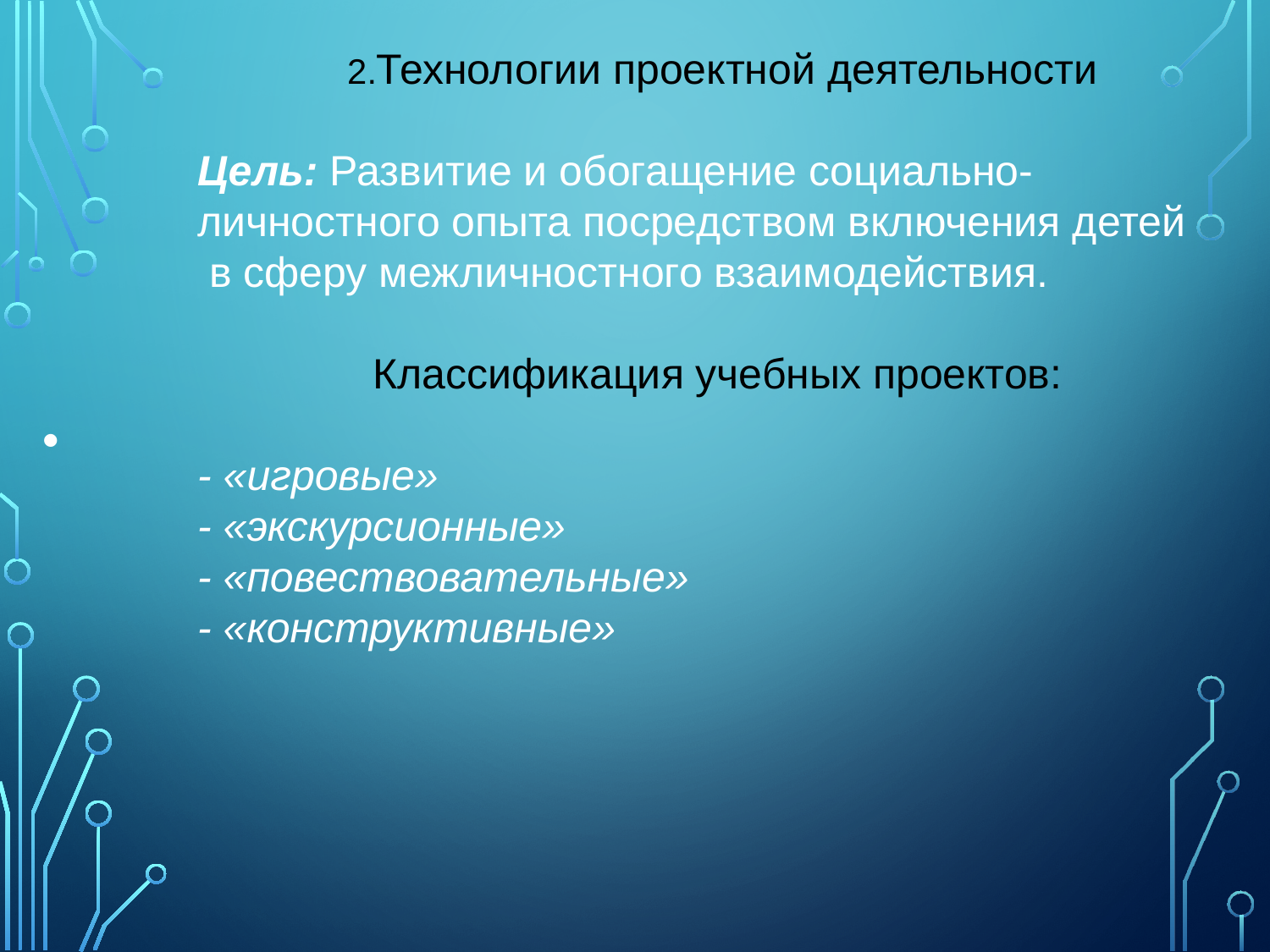

2.Технологии проектной деятельности

Цель: Развитие и обогащение социально-личностного опыта посредством включения детей
 в сферу межличностного взаимодействия.

Классификация учебных проектов:

- «игровые»
- «экскурсионные»
- «повествовательные»
- «конструктивные»